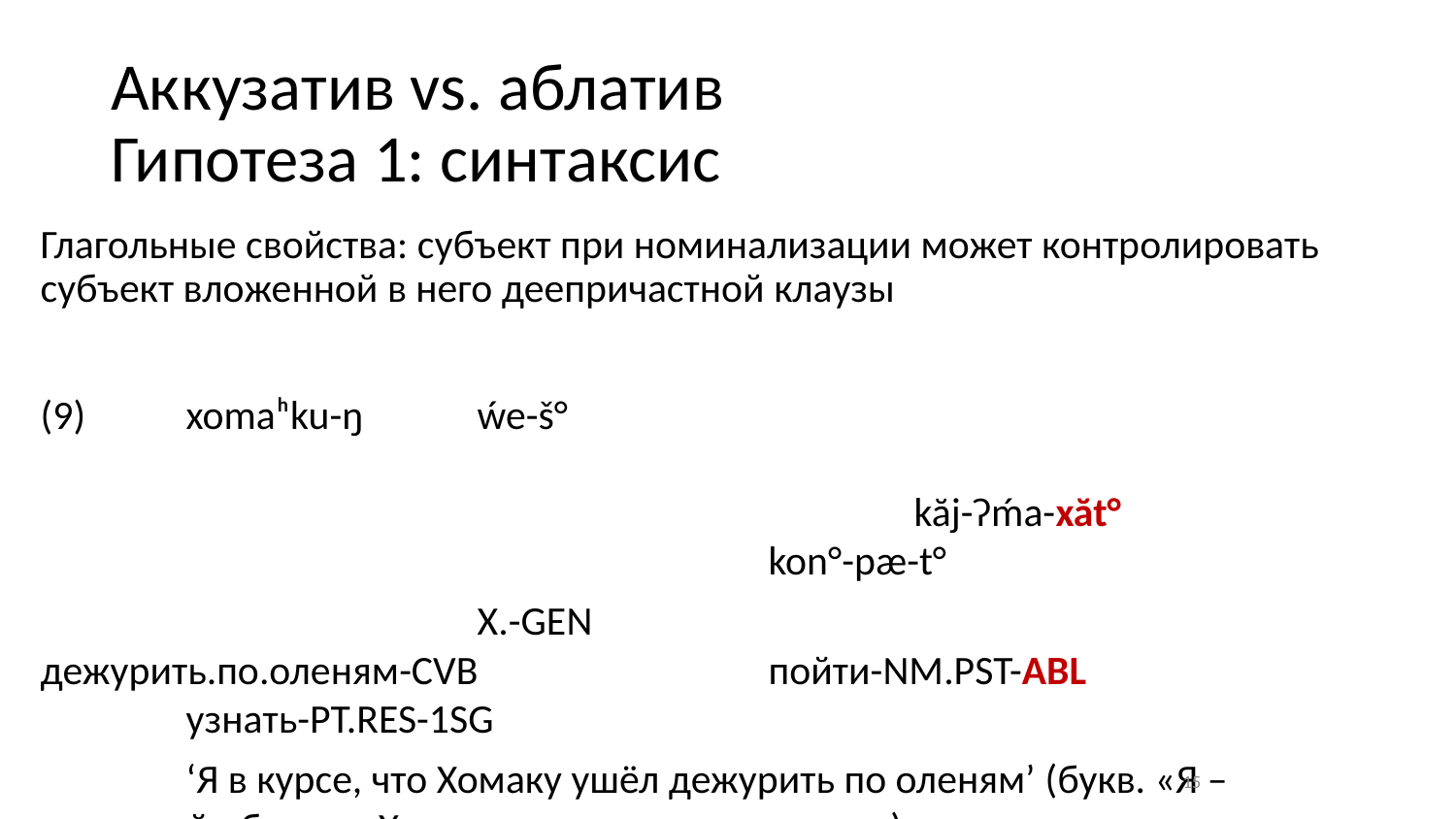

# Аккузатив vs. аблатив Гипотеза 1: синтаксис
Глагольные свойства: субъект при номинализации может контролировать субъект вложенной в него деепричастной клаузы

(9)	xomaʰku-ŋ	ẃe-š°																					kăj-ʔḿa-xăt°							kon°-pæ-t°
			Х.-gen						дежурить.по.оленям-cvb		пойти-nm.pst-abl			узнать-pt.res-1sg
	‘Я в курсе, что Хомаку ушёл дежурить по оленям’ (букв. «Я – узнавший об уходе Хомаку дежурить по оленям»)

15